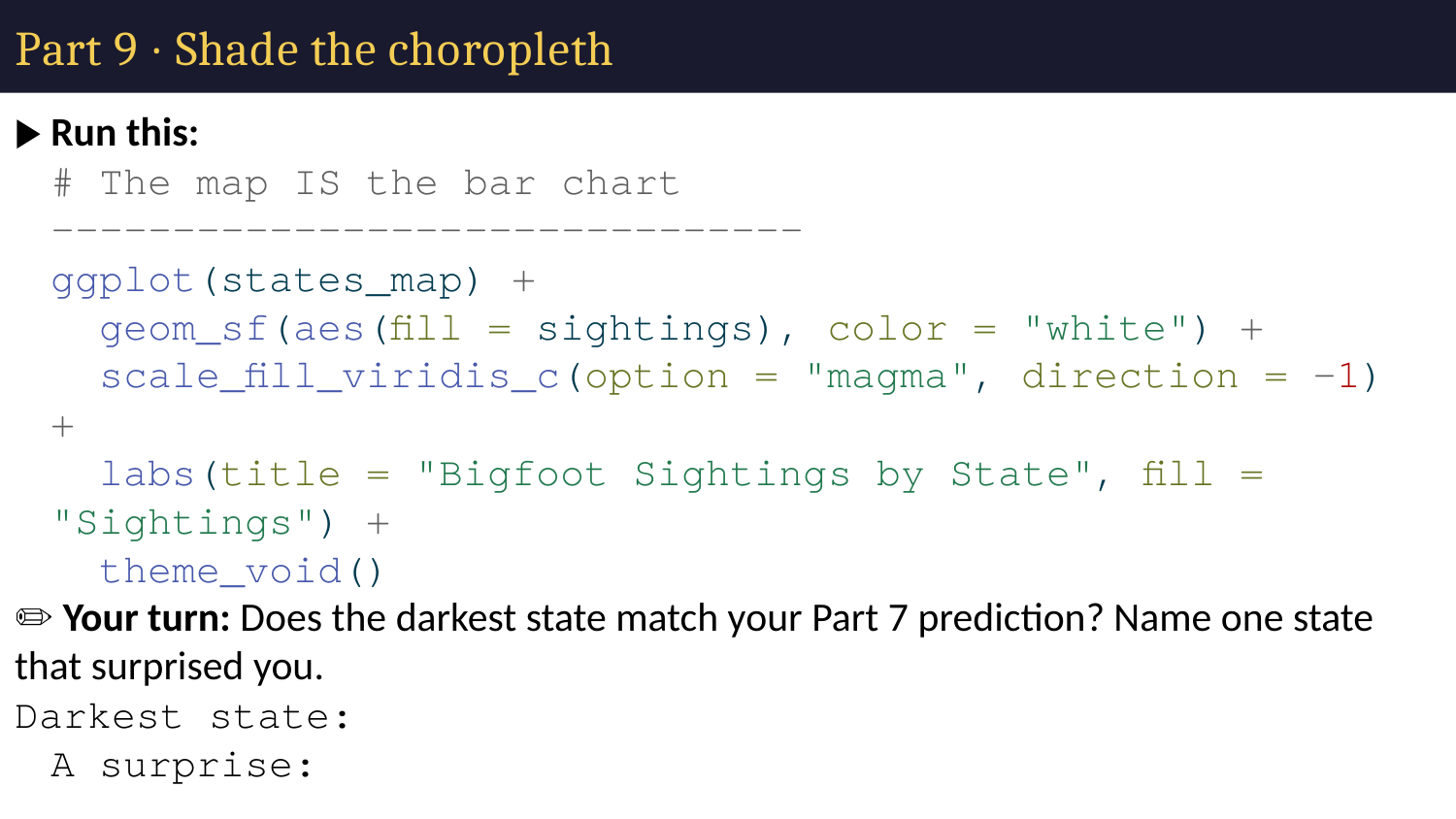

# Part 9 · Shade the choropleth
▶ Run this:
# The map IS the bar chart ------------------------------- ggplot(states_map) + geom_sf(aes(fill = sightings), color = "white") + scale_fill_viridis_c(option = "magma", direction = -1) + labs(title = "Bigfoot Sightings by State", fill = "Sightings") + theme_void()
✏️ Your turn: Does the darkest state match your Part 7 prediction? Name one state that surprised you.
Darkest state:
A surprise: